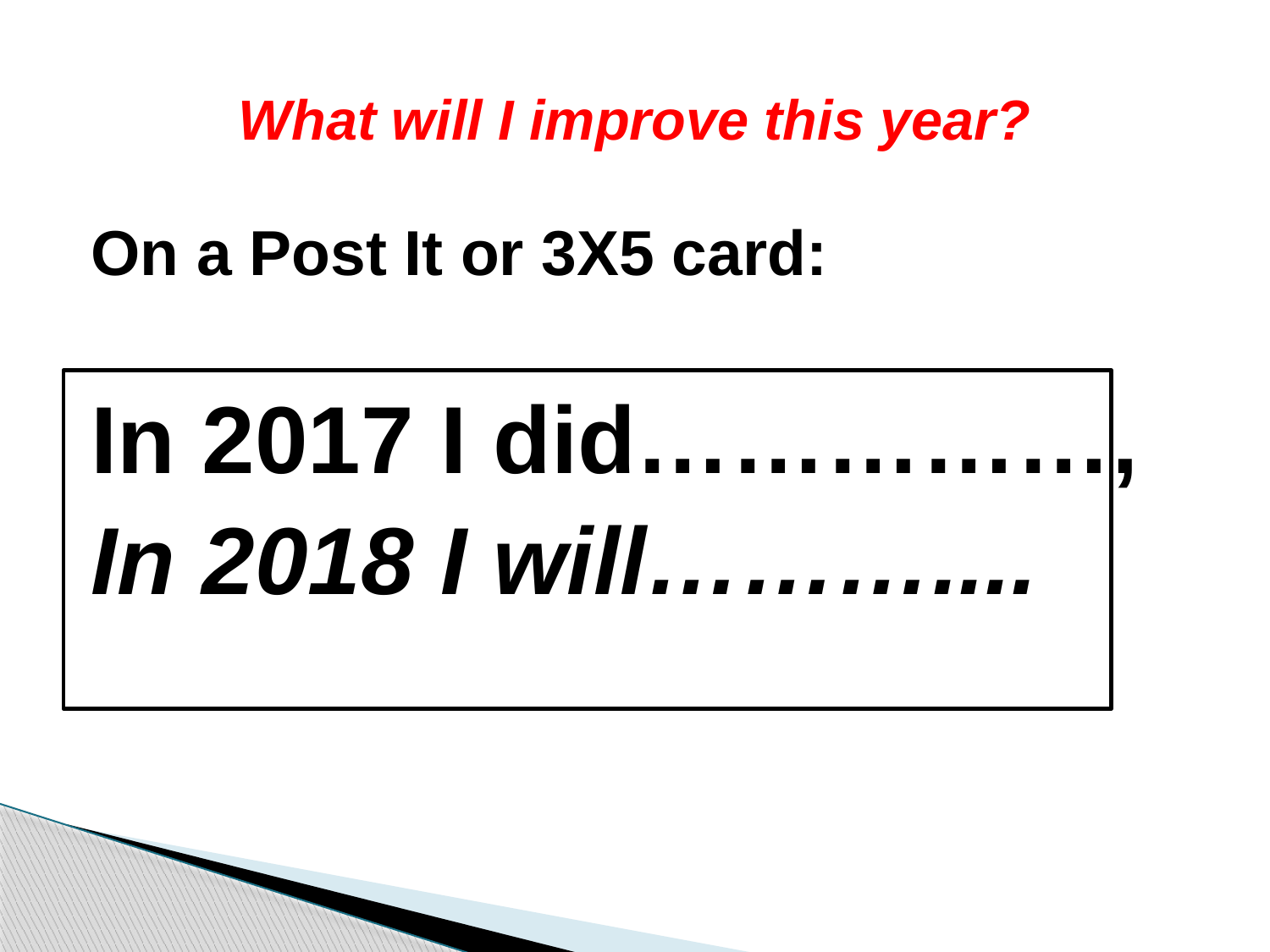

# What will I improve this year?
On a Post It or 3X5 card:

In 2017 I did……………,
In 2018 I will………....